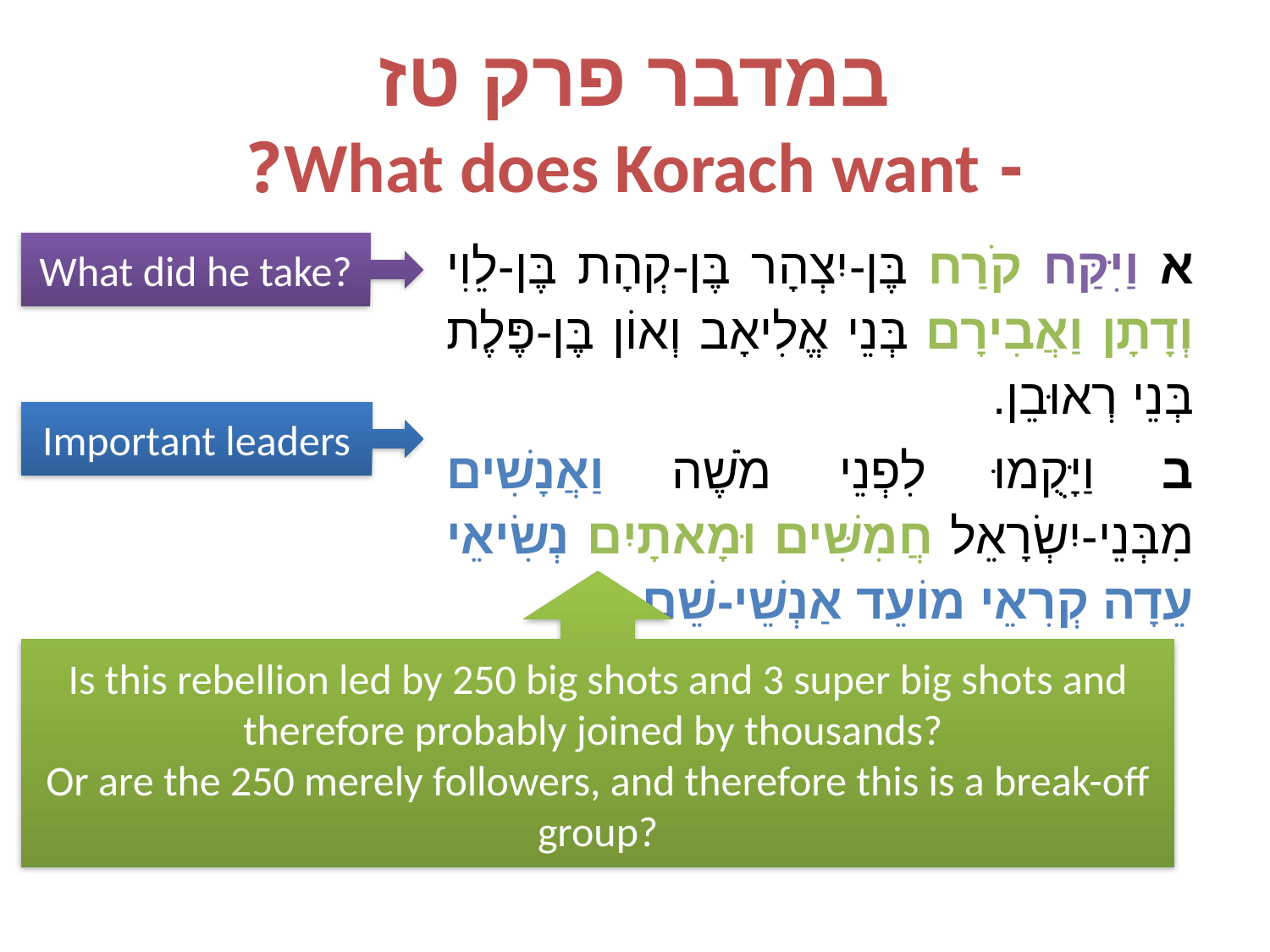

# במדבר פרק טז - What does Korach want?
א וַיִּקַּח קֹרַח בֶּן-יִצְהָר בֶּן-קְהָת בֶּן-לֵוִי וְדָתָן וַאֲבִירָם בְּנֵי אֱלִיאָב וְאוֹן בֶּן-פֶּלֶת בְּנֵי רְאוּבֵן.
ב וַיָּקֻמוּ לִפְנֵי מֹשֶׁה וַאֲנָשִׁים מִבְּנֵי-יִשְׂרָאֵל חֲמִשִּׁים וּמָאתָיִם נְשִׂיאֵי עֵדָה קְרִאֵי מוֹעֵד אַנְשֵׁי-שֵׁם.

What did he take?
Important leaders
Is this rebellion led by 250 big shots and 3 super big shots and therefore probably joined by thousands?
Or are the 250 merely followers, and therefore this is a break-off group?